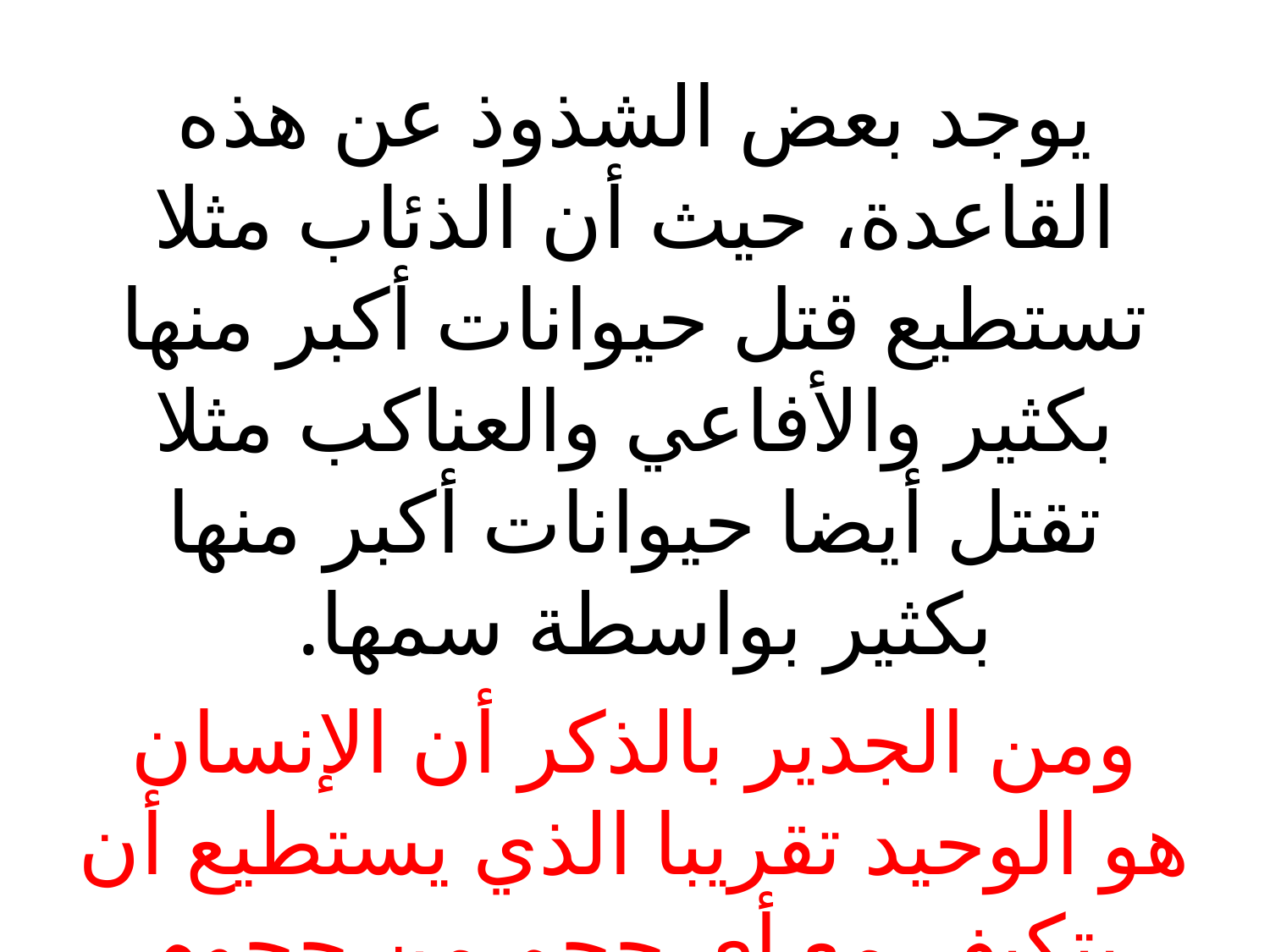

يوجد بعض الشذوذ عن هذه القاعدة، حيث أن الذئاب مثلا تستطيع قتل حيوانات أكبر منها بكثير والأفاعي والعناكب مثلا تقتل أيضا حيوانات أكبر منها بكثير بواسطة سمها.
ومن الجدير بالذكر أن الإنسان هو الوحيد تقريبا الذي يستطيع أن يتكيف مع أي حجم من حجوم الغنائم.